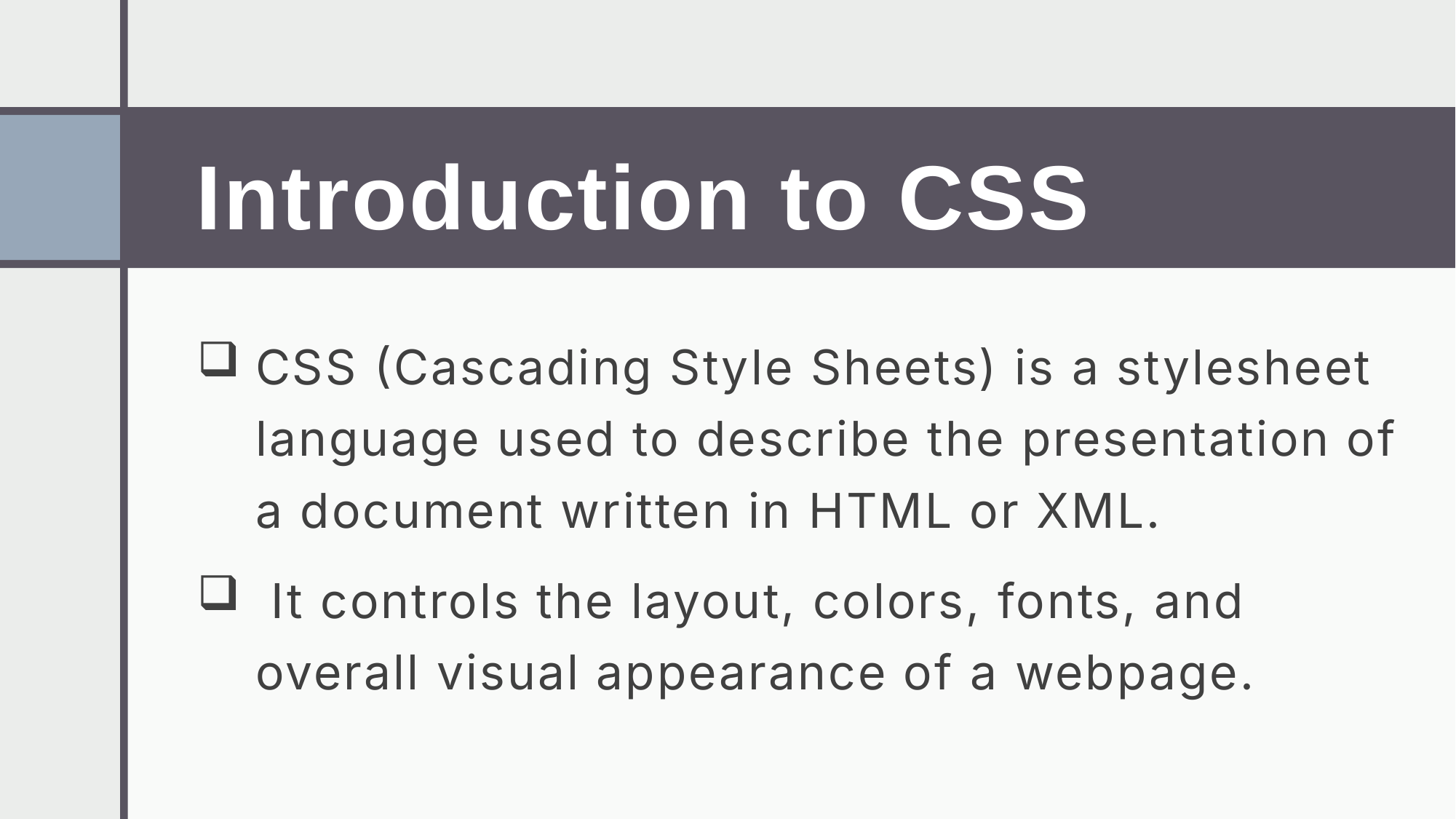

# Introduction to CSS
CSS (Cascading Style Sheets) is a stylesheet language used to describe the presentation of a document written in HTML or XML.
 It controls the layout, colors, fonts, and overall visual appearance of a webpage.